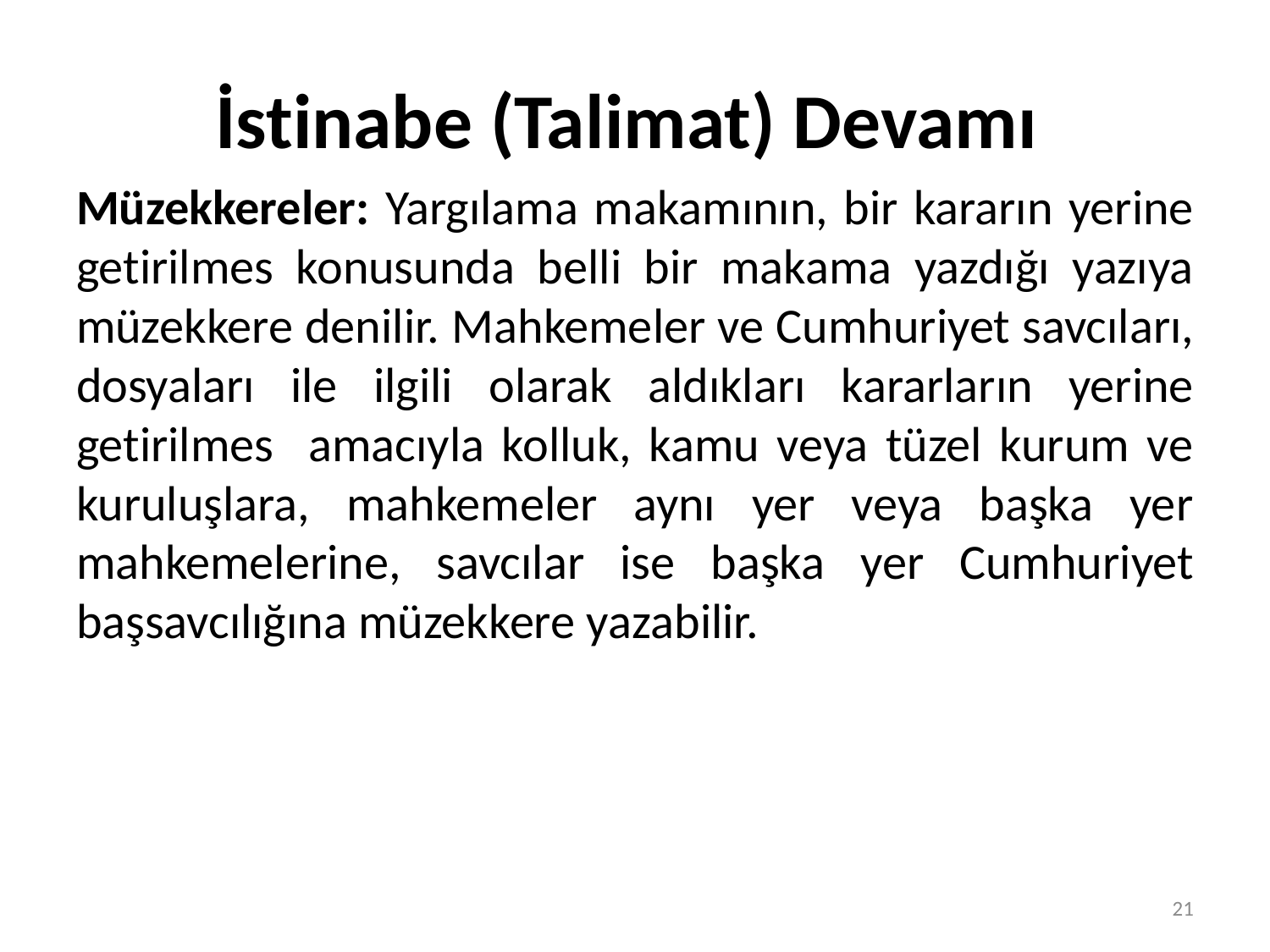

# İstinabe (Talimat) Devamı
Müzekkereler: Yargılama makamının, bir kararın yerine getirilmes konusunda belli bir makama yazdığı yazıya müzekkere denilir. Mahkemeler ve Cumhuriyet savcıları, dosyaları ile ilgili olarak aldıkları kararların yerine getirilmes  amacıyla kolluk, kamu veya tüzel kurum ve kuruluşlara, mahkemeler aynı yer veya başka yer mahkemelerine, savcılar ise başka yer Cumhuriyet başsavcılığına müzekkere yazabilir.

21